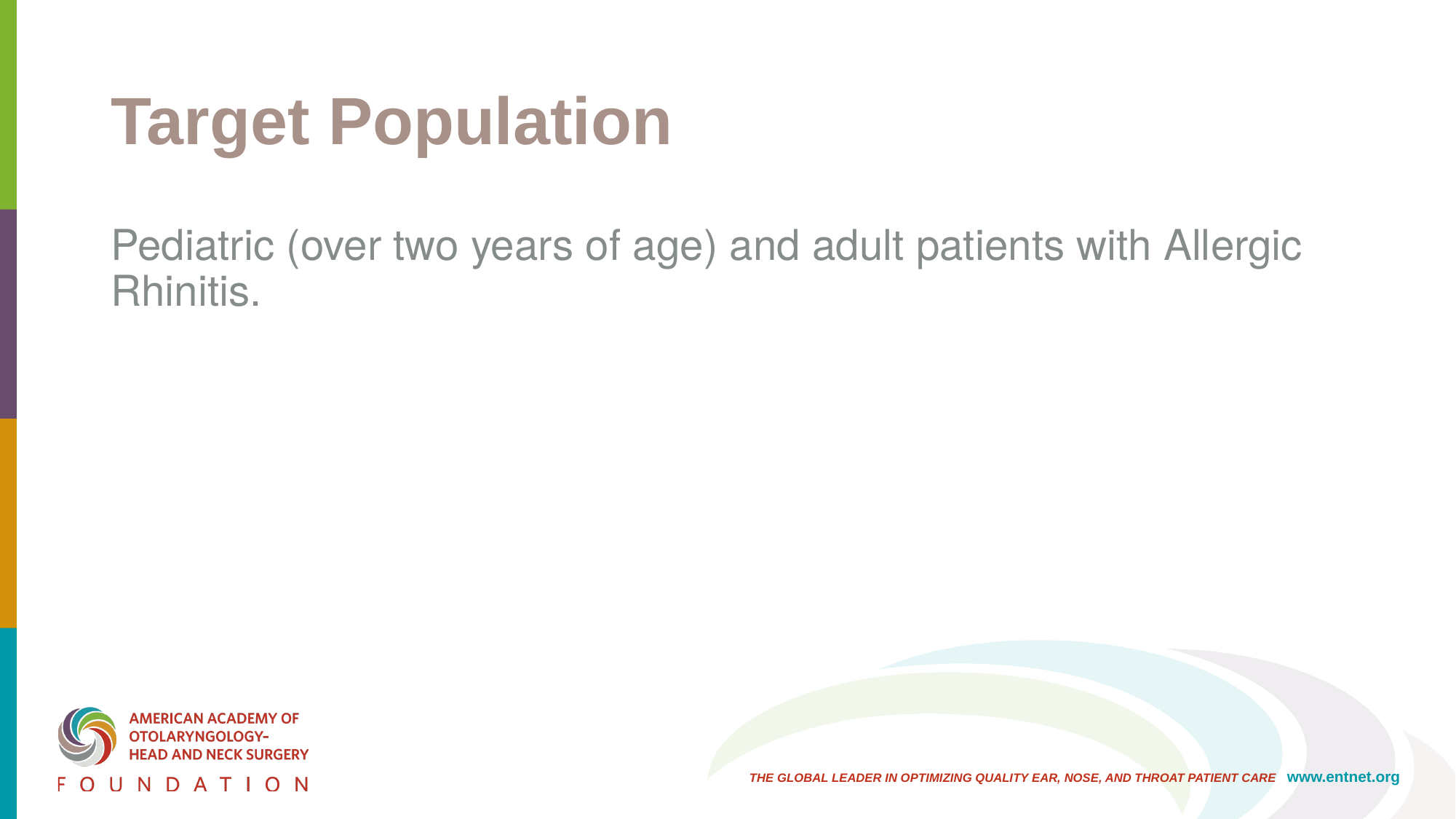

# Target Population
Pediatric (over two years of age) and adult patients with Allergic Rhinitis.